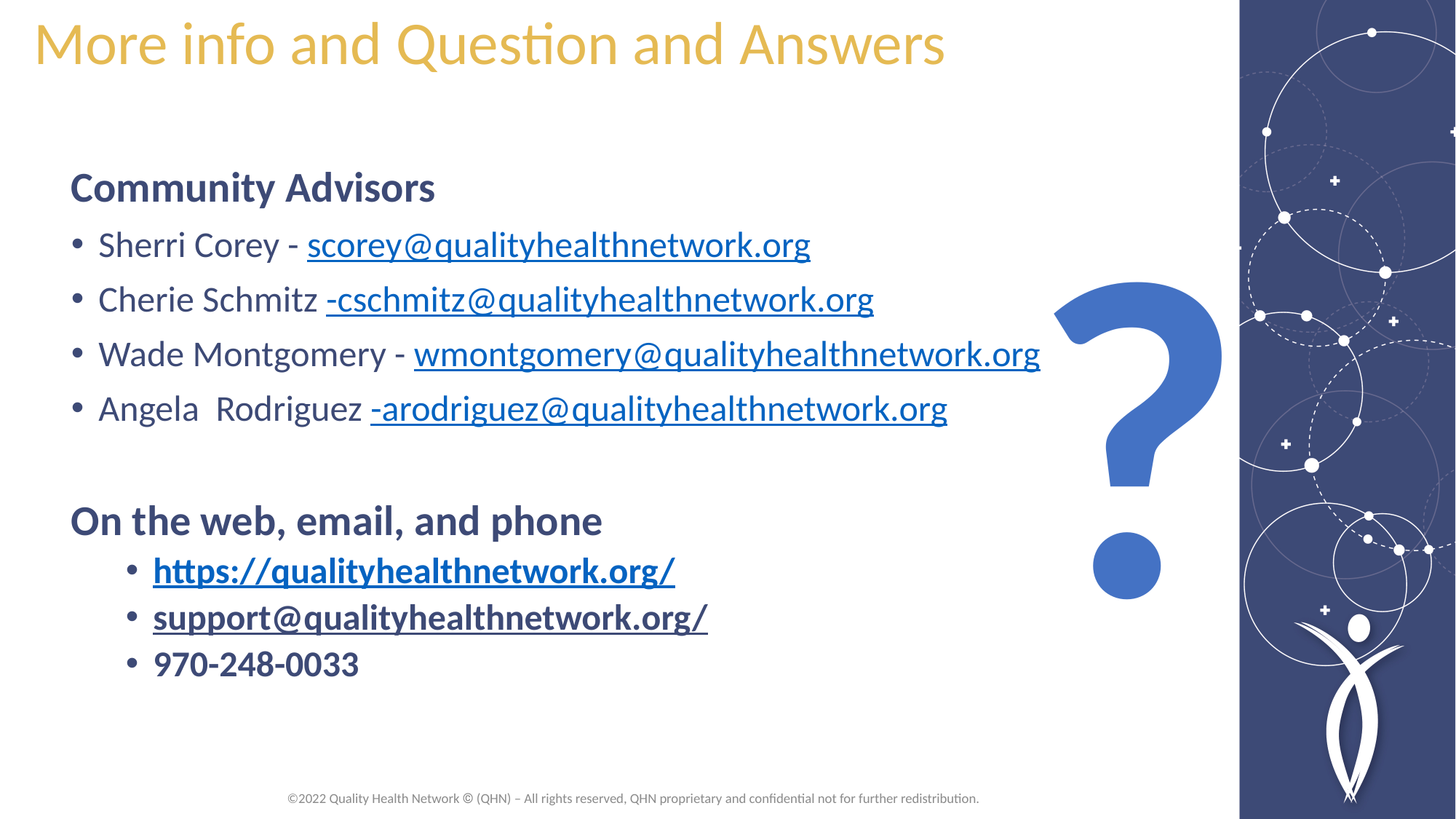

More info and Question and Answers
?

Community Advisors
Sherri Corey - scorey@qualityhealthnetwork.org
Cherie Schmitz -cschmitz@qualityhealthnetwork.org
Wade Montgomery - wmontgomery@qualityhealthnetwork.org
Angela  Rodriguez -arodriguez@qualityhealthnetwork.org

On the web, email, and phone
https://qualityhealthnetwork.org/
support@qualityhealthnetwork.org/
970-248-0033